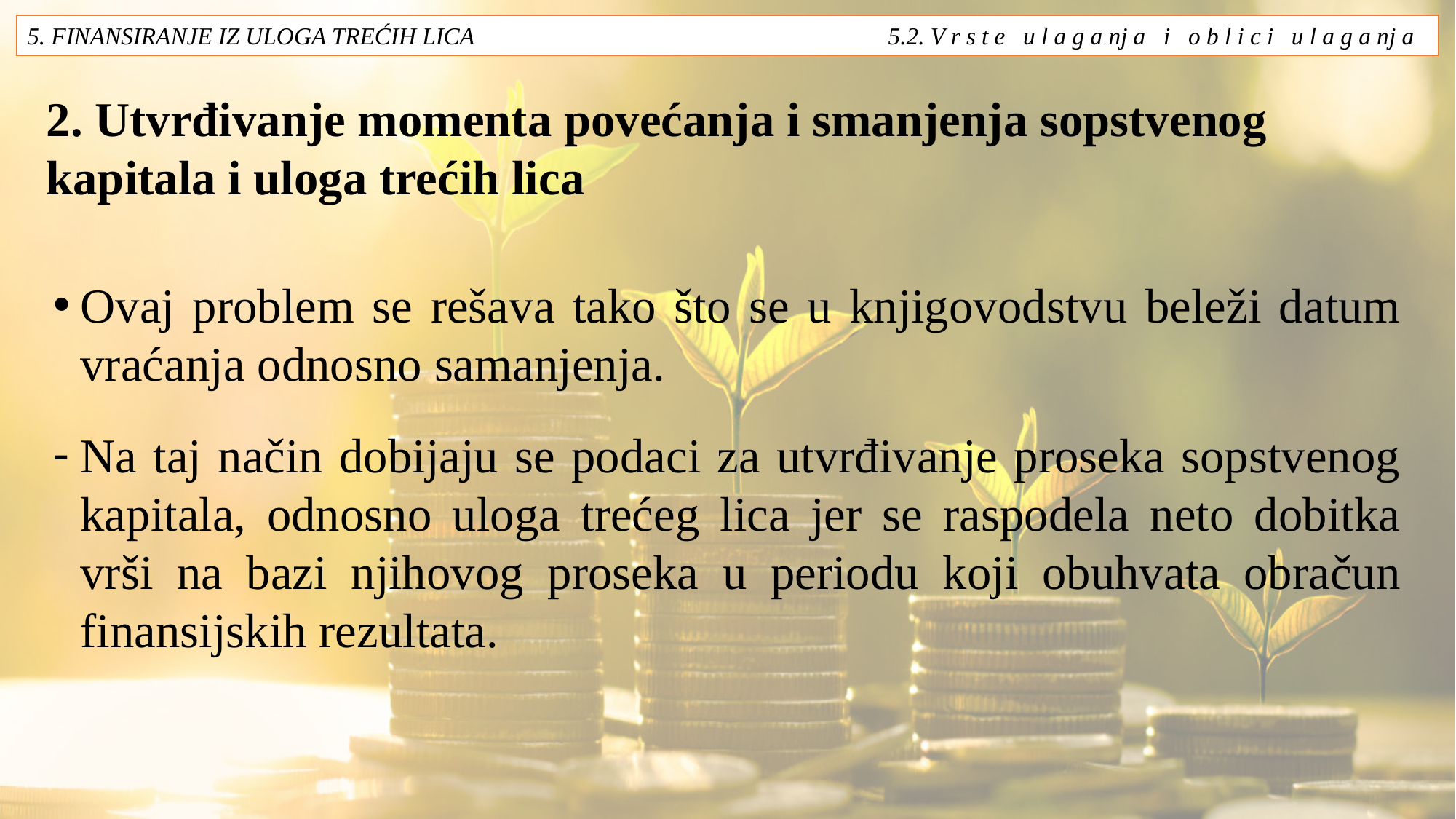

5. FINANSIRANJE IZ ULOGA TREĆIH LICA                                                                     5.2. V r s t e   u l a g a nj a   i   o b l i c i   u l a g a nj a
# 2. Utvrđivanje momenta povećanja i smanjenja sopstvenog kapitala i uloga trećih lica
Ovaj problem se rešava tako što se u knjigovodstvu beleži datum vraćanja odnosno samanjenja.
Na taj način dobijaju se podaci za utvrđivanje proseka sopstvenog kapitala, odnosno uloga trećeg lica jer se raspodela neto dobitka vrši na bazi njihovog proseka u periodu koji obuhvata obračun finansijskih rezultata.